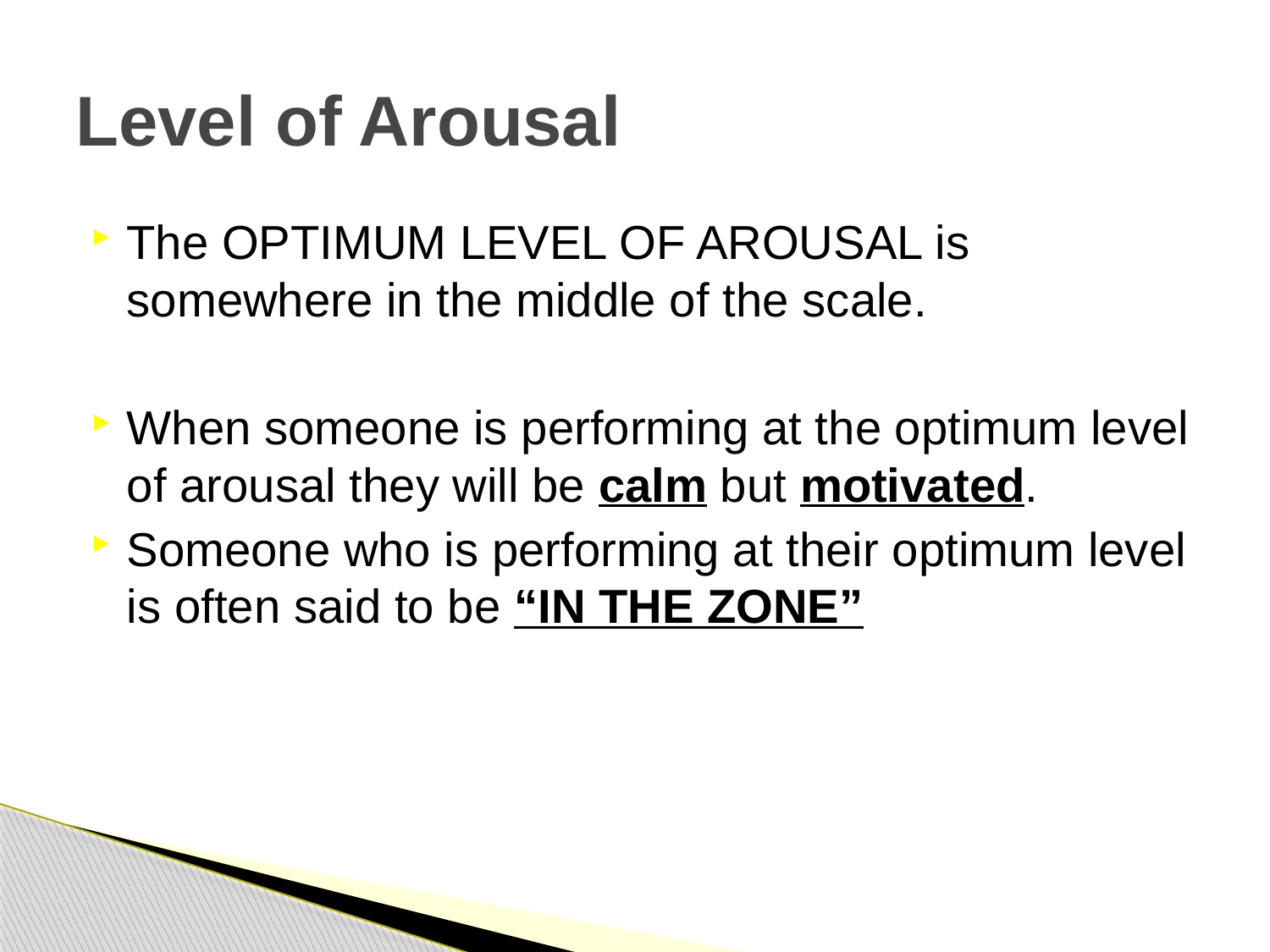

# Level of Arousal
The OPTIMUM LEVEL OF AROUSAL is somewhere in the middle of the scale.

When someone is performing at the optimum level of arousal they will be calm but motivated.
Someone who is performing at their optimum level is often said to be “IN THE ZONE”